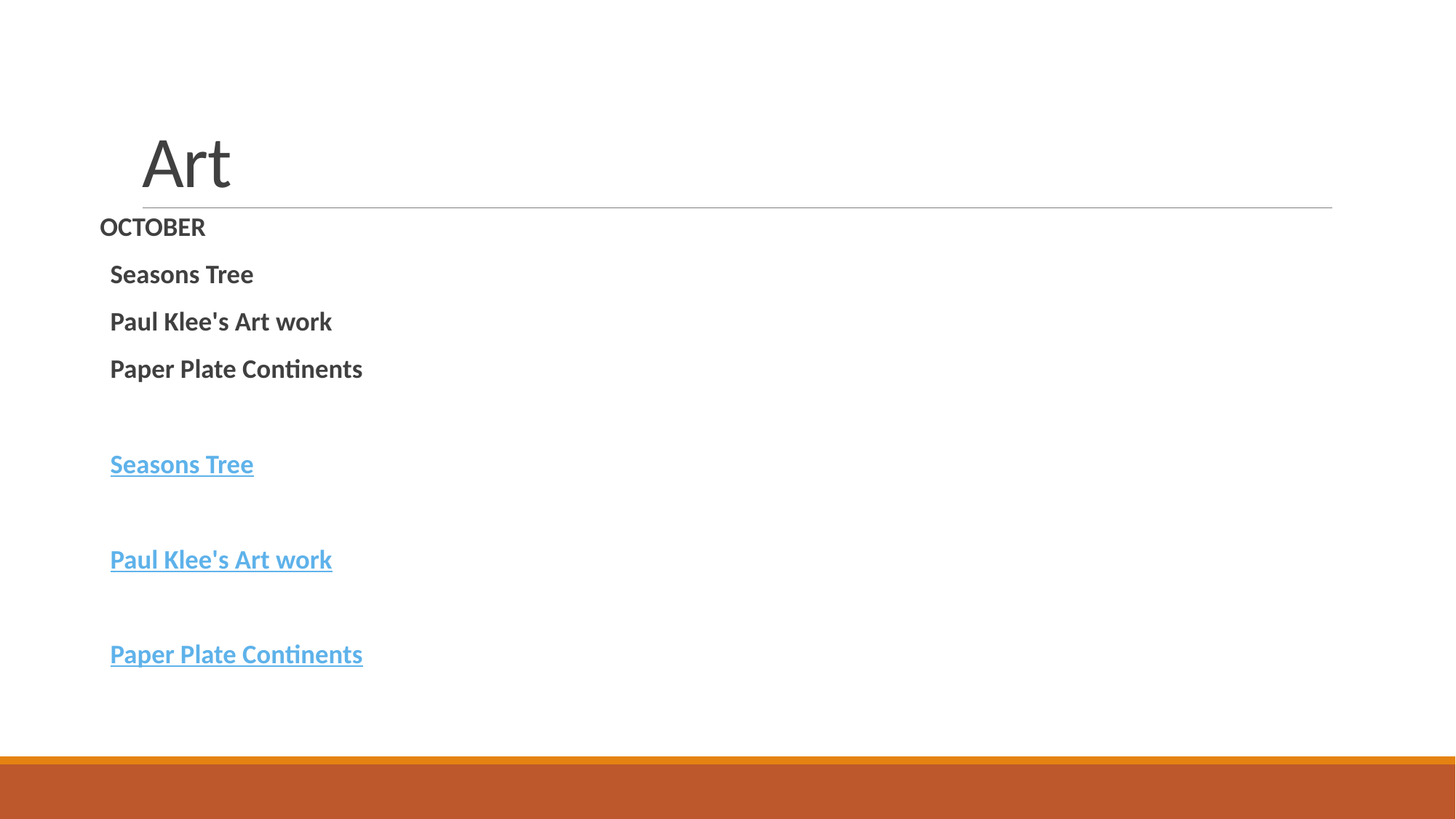

# Art
OCTOBER
Seasons Tree
Paul Klee's Art work
Paper Plate Continents

Seasons Tree

Paul Klee's Art work

Paper Plate Continents